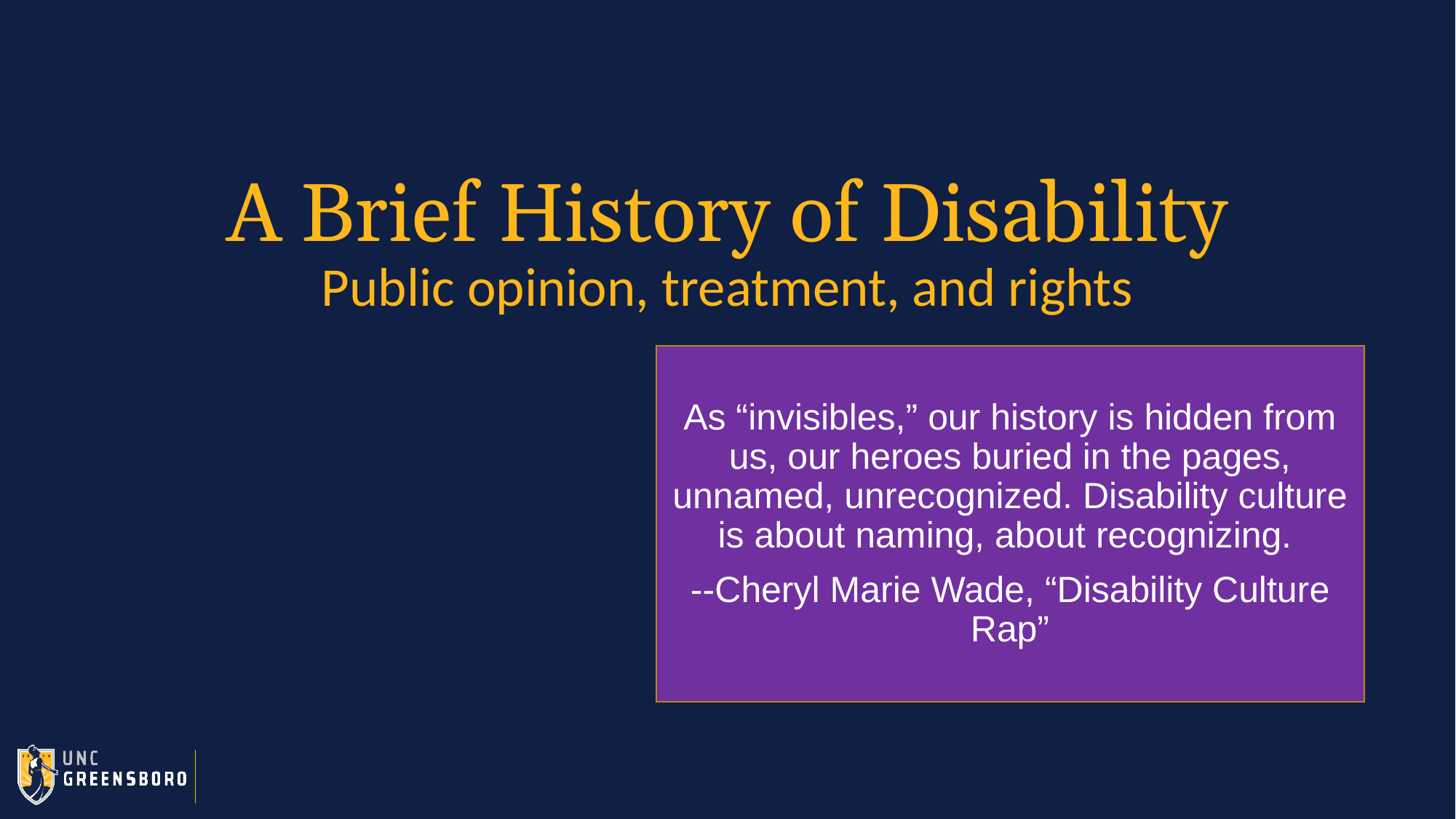

# A Brief History of Disability Public opinion, treatment, and rights
As “invisibles,” our history is hidden from us, our heroes buried in the pages, unnamed, unrecognized. Disability culture is about naming, about recognizing.
--Cheryl Marie Wade, “Disability Culture Rap”